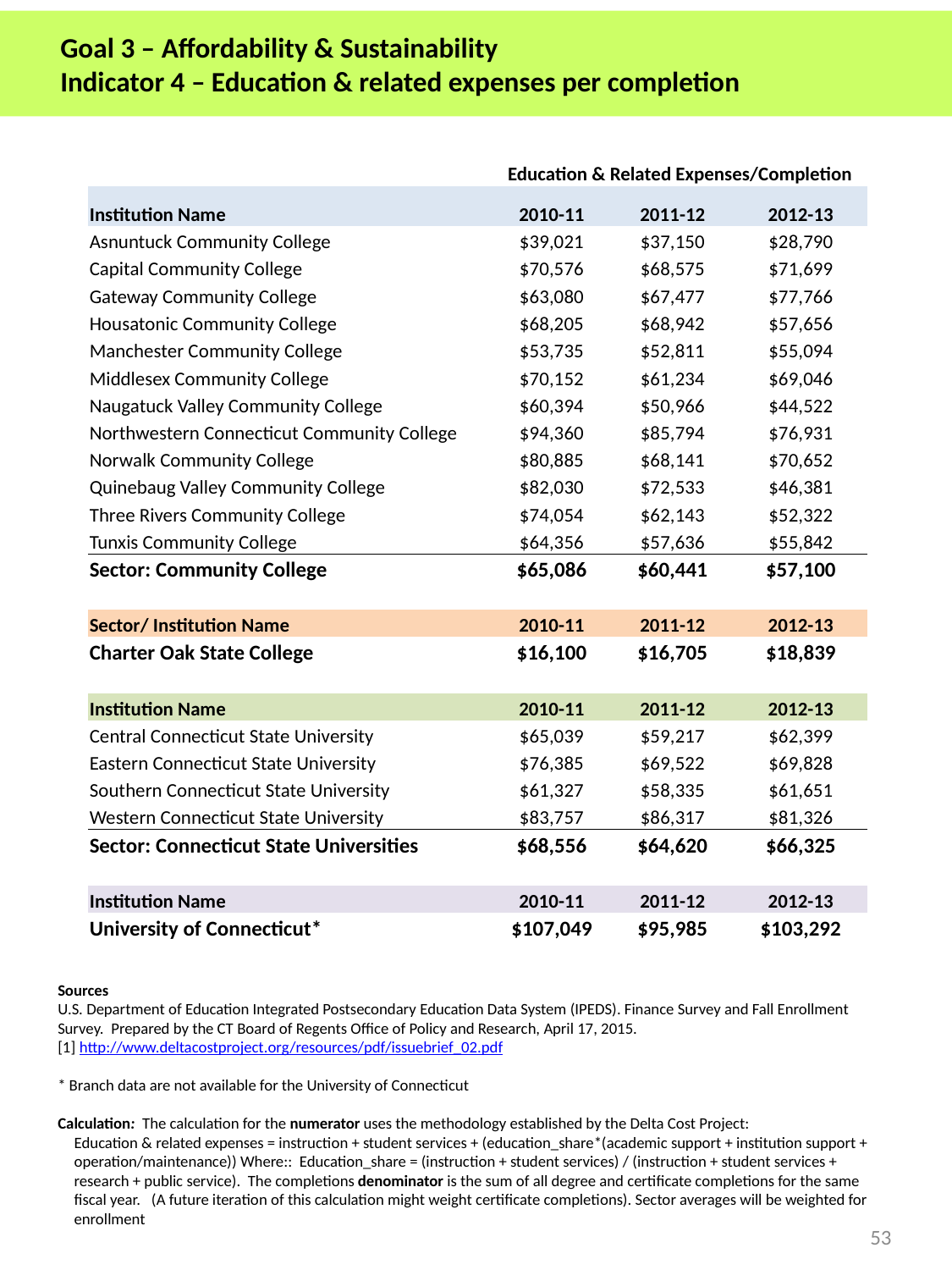

# Goal 3 – Affordability & Sustainability Indicator 4 – Education & related expenses per completion

|  | Education & Related Expenses/Completion |  |  |
| --- | --- | --- | --- |
| Institution Name | 2010-11 | 2011-12 | 2012-13 |
| Asnuntuck Community College | $39,021 | $37,150 | $28,790 |
| Capital Community College | $70,576 | $68,575 | $71,699 |
| Gateway Community College | $63,080 | $67,477 | $77,766 |
| Housatonic Community College | $68,205 | $68,942 | $57,656 |
| Manchester Community College | $53,735 | $52,811 | $55,094 |
| Middlesex Community College | $70,152 | $61,234 | $69,046 |
| Naugatuck Valley Community College | $60,394 | $50,966 | $44,522 |
| Northwestern Connecticut Community College | $94,360 | $85,794 | $76,931 |
| Norwalk Community College | $80,885 | $68,141 | $70,652 |
| Quinebaug Valley Community College | $82,030 | $72,533 | $46,381 |
| Three Rivers Community College | $74,054 | $62,143 | $52,322 |
| Tunxis Community College | $64,356 | $57,636 | $55,842 |
| Sector: Community College | $65,086 | $60,441 | $57,100 |
|  |  |  |  |
| Sector/ Institution Name | 2010-11 | 2011-12 | 2012-13 |
| Charter Oak State College | $16,100 | $16,705 | $18,839 |
|  |  |  |  |
| Institution Name | 2010-11 | 2011-12 | 2012-13 |
| Central Connecticut State University | $65,039 | $59,217 | $62,399 |
| Eastern Connecticut State University | $76,385 | $69,522 | $69,828 |
| Southern Connecticut State University | $61,327 | $58,335 | $61,651 |
| Western Connecticut State University | $83,757 | $86,317 | $81,326 |
| Sector: Connecticut State Universities | $68,556 | $64,620 | $66,325 |
|  |  |  |  |
| Institution Name | 2010-11 | 2011-12 | 2012-13 |
| University of Connecticut\* | $107,049 | $95,985 | $103,292 |
Sources
U.S. Department of Education Integrated Postsecondary Education Data System (IPEDS). Finance Survey and Fall Enrollment Survey.  Prepared by the CT Board of Regents Office of Policy and Research, April 17, 2015.
[1] http://www.deltacostproject.org/resources/pdf/issuebrief_02.pdf

* Branch data are not available for the University of Connecticut

Calculation:  The calculation for the numerator uses the methodology established by the Delta Cost Project:
Education & related expenses = instruction + student services + (education_share*(academic support + institution support + operation/maintenance)) Where::  Education_share = (instruction + student services) / (instruction + student services + research + public service).  The completions denominator is the sum of all degree and certificate completions for the same fiscal year.   (A future iteration of this calculation might weight certificate completions). Sector averages will be weighted for enrollment
53